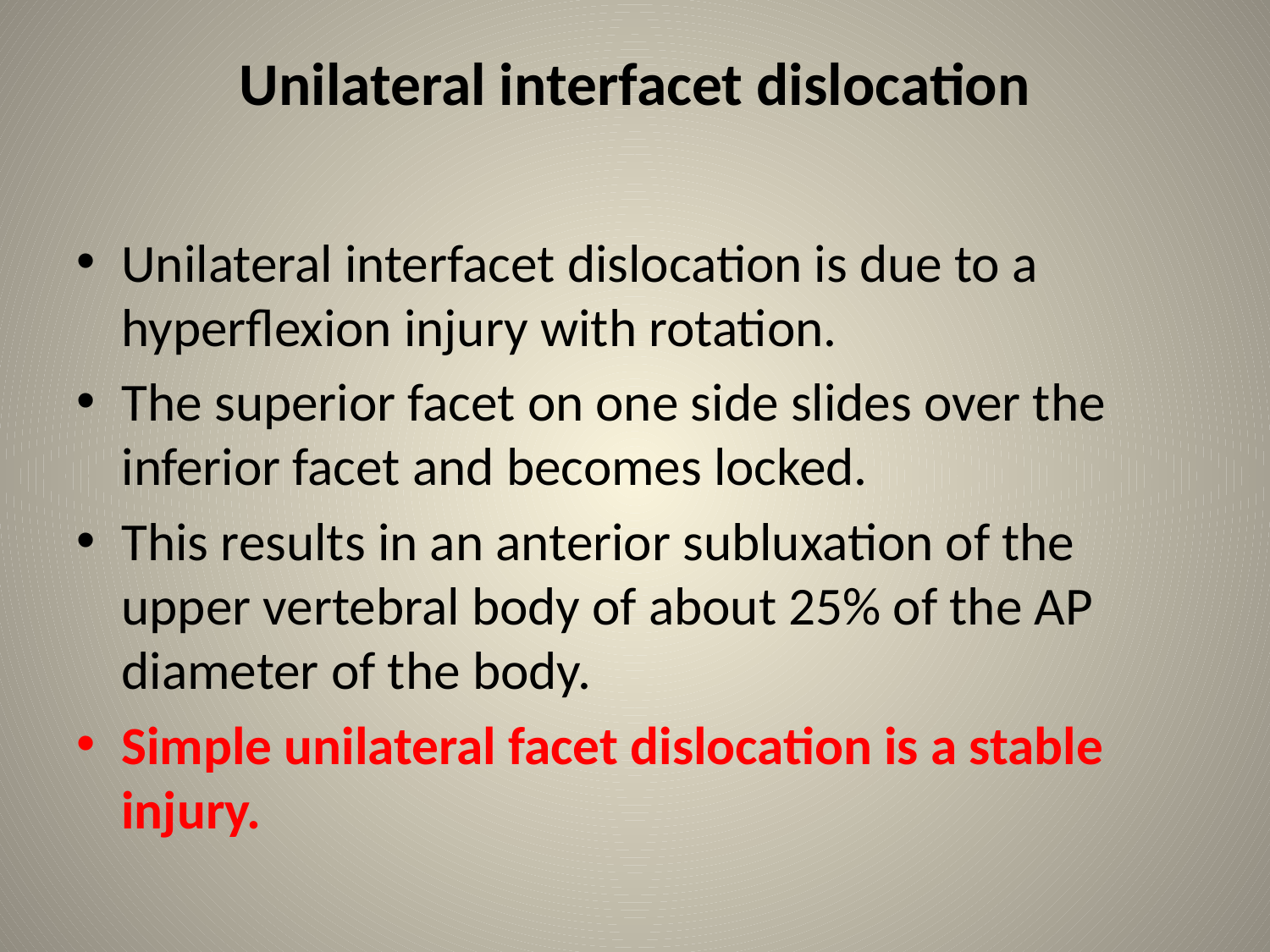

# Unilateral interfacet dislocation
Unilateral interfacet dislocation is due to a hyperflexion injury with rotation.
The superior facet on one side slides over the inferior facet and becomes locked.
This results in an anterior subluxation of the upper vertebral body of about 25% of the AP diameter of the body.
Simple unilateral facet dislocation is a stable injury.